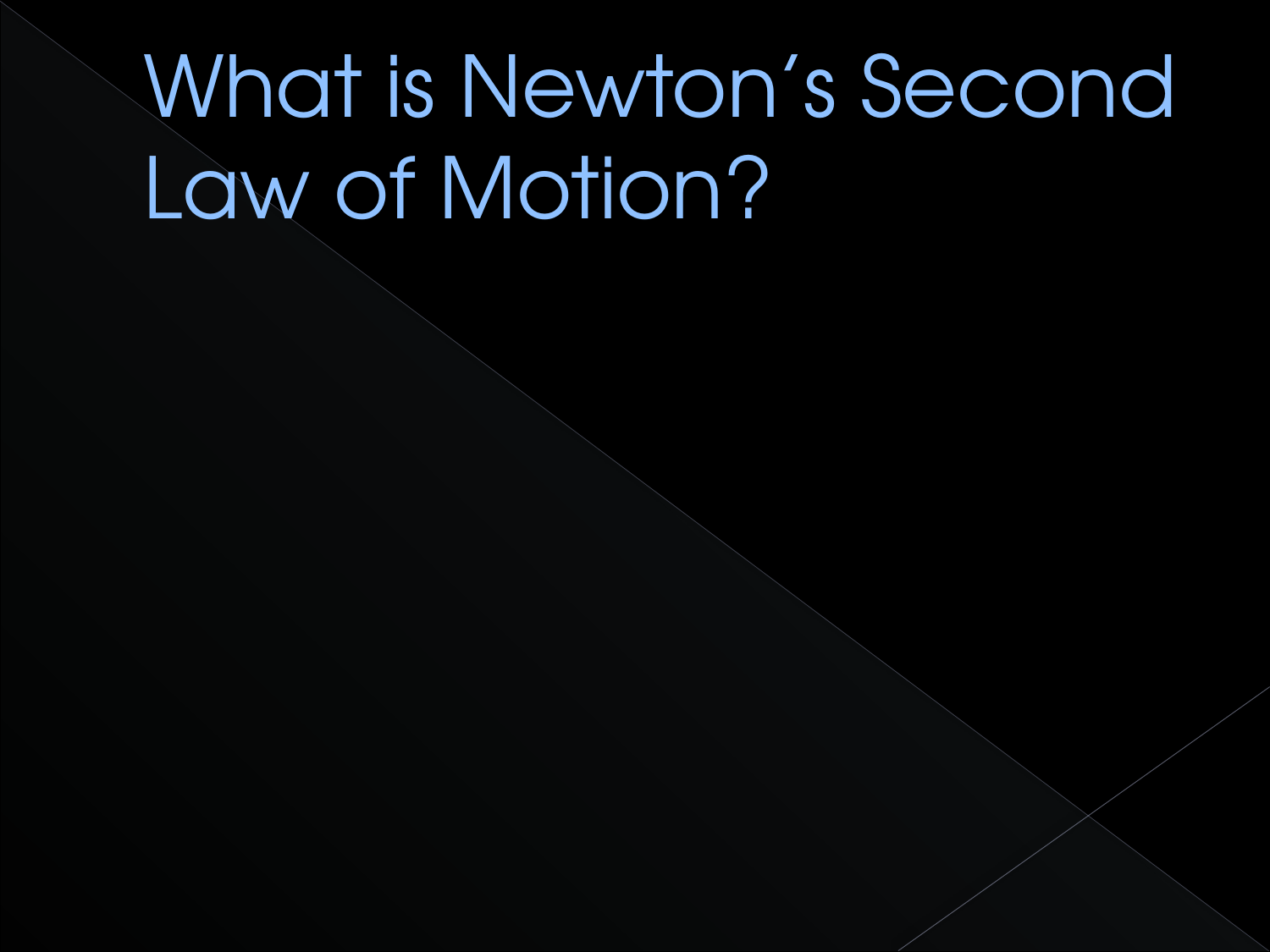

# What is Newton’s Second Law of Motion?